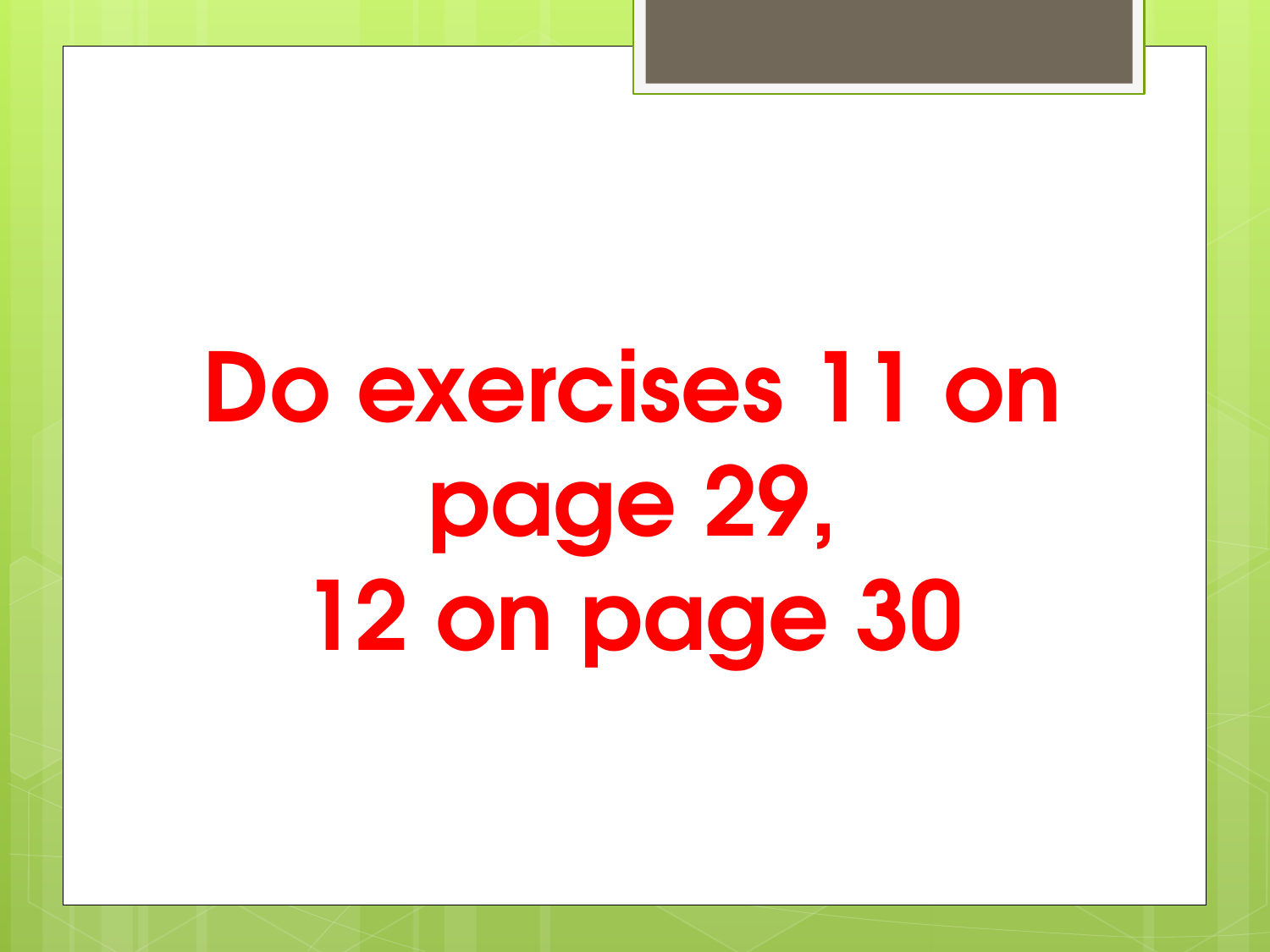

# Do exercises 11 on page 29, 12 on page 30